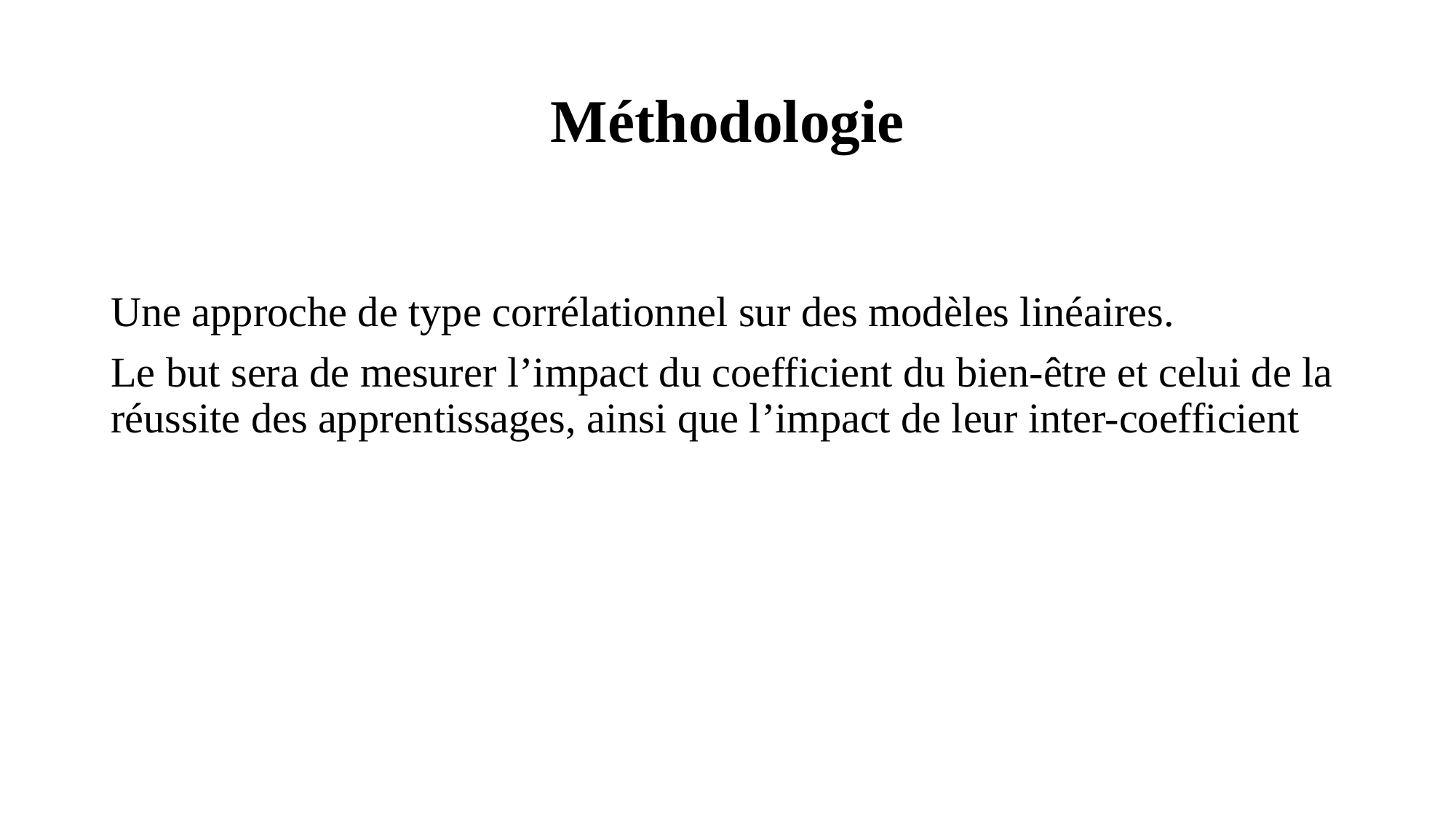

# Méthodologie

Une approche de type corrélationnel sur des modèles linéaires.
Le but sera de mesurer l’impact du coefficient du bien-être et celui de la réussite des apprentissages, ainsi que l’impact de leur inter-coefficient